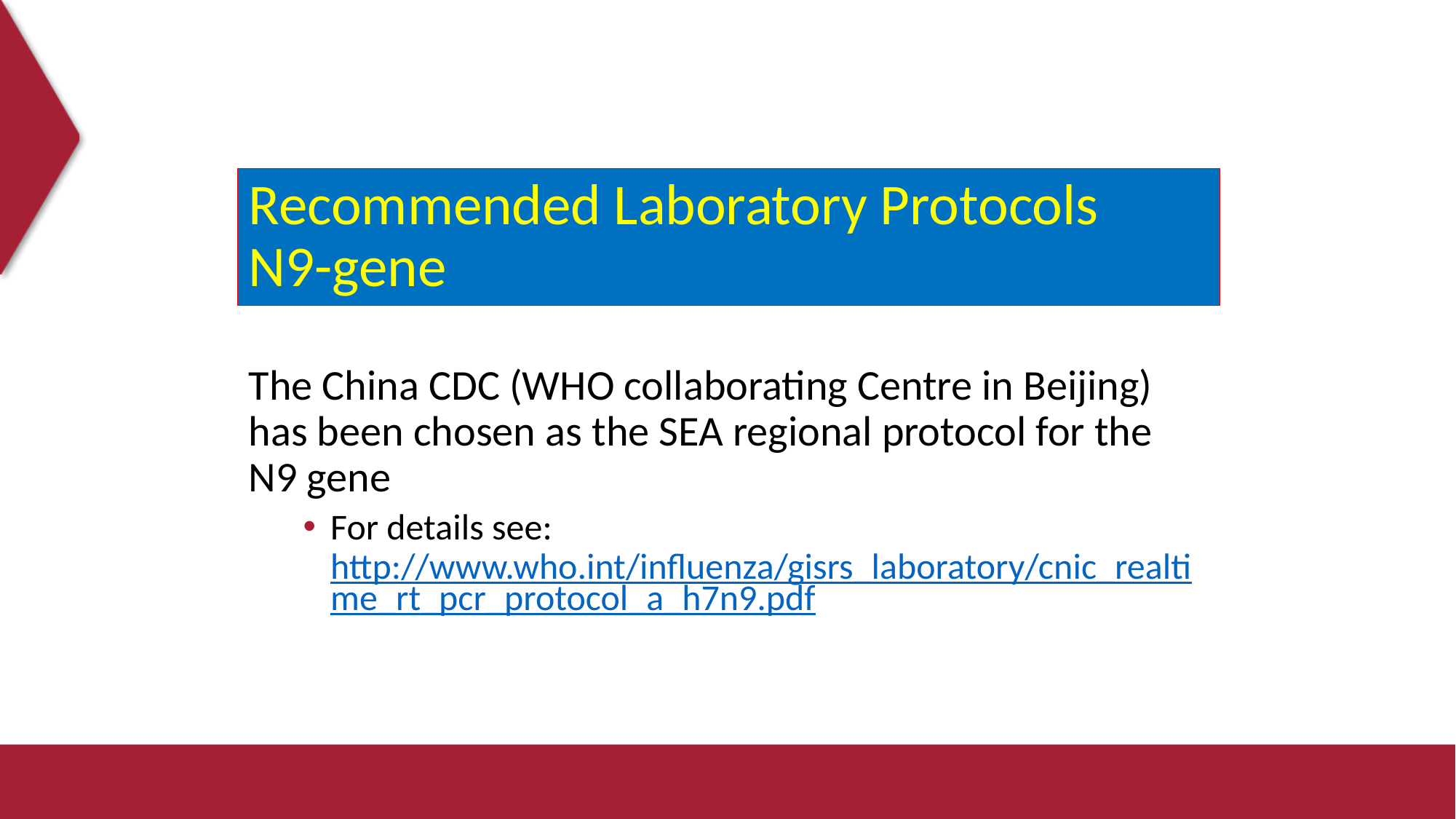

# Recommended Laboratory Protocols N9-gene
The China CDC (WHO collaborating Centre in Beijing) has been chosen as the SEA regional protocol for the N9 gene
For details see: http://www.who.int/influenza/gisrs_laboratory/cnic_realtime_rt_pcr_protocol_a_h7n9.pdf